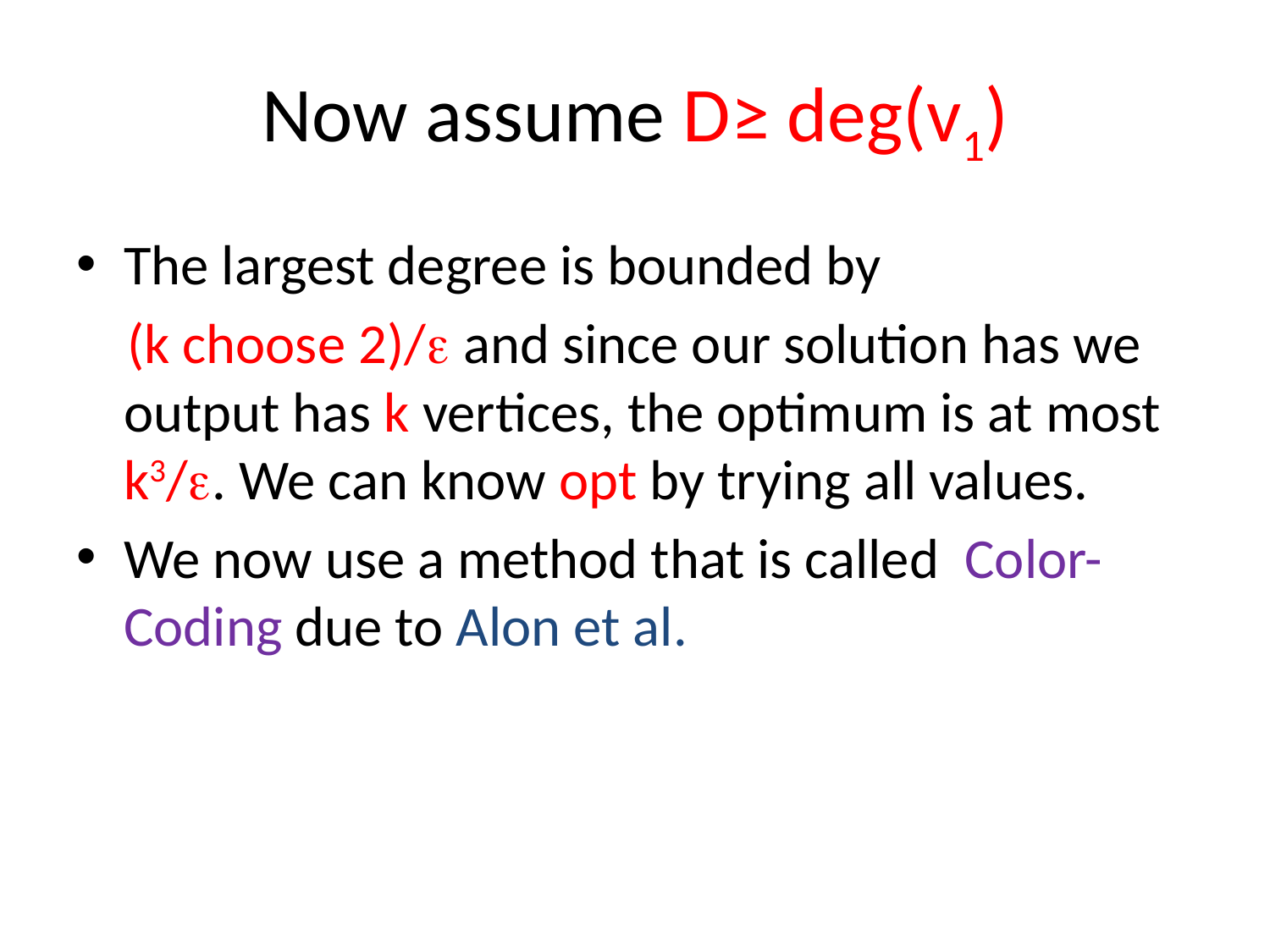

# Now assume D≥ deg(v1)
The largest degree is bounded by
    (k choose 2)/ε and since our solution has we output has k vertices, the optimum is at most k3/ε. We can know opt by trying all values.
We now use a method that is called  Color-Coding due to Alon et al.